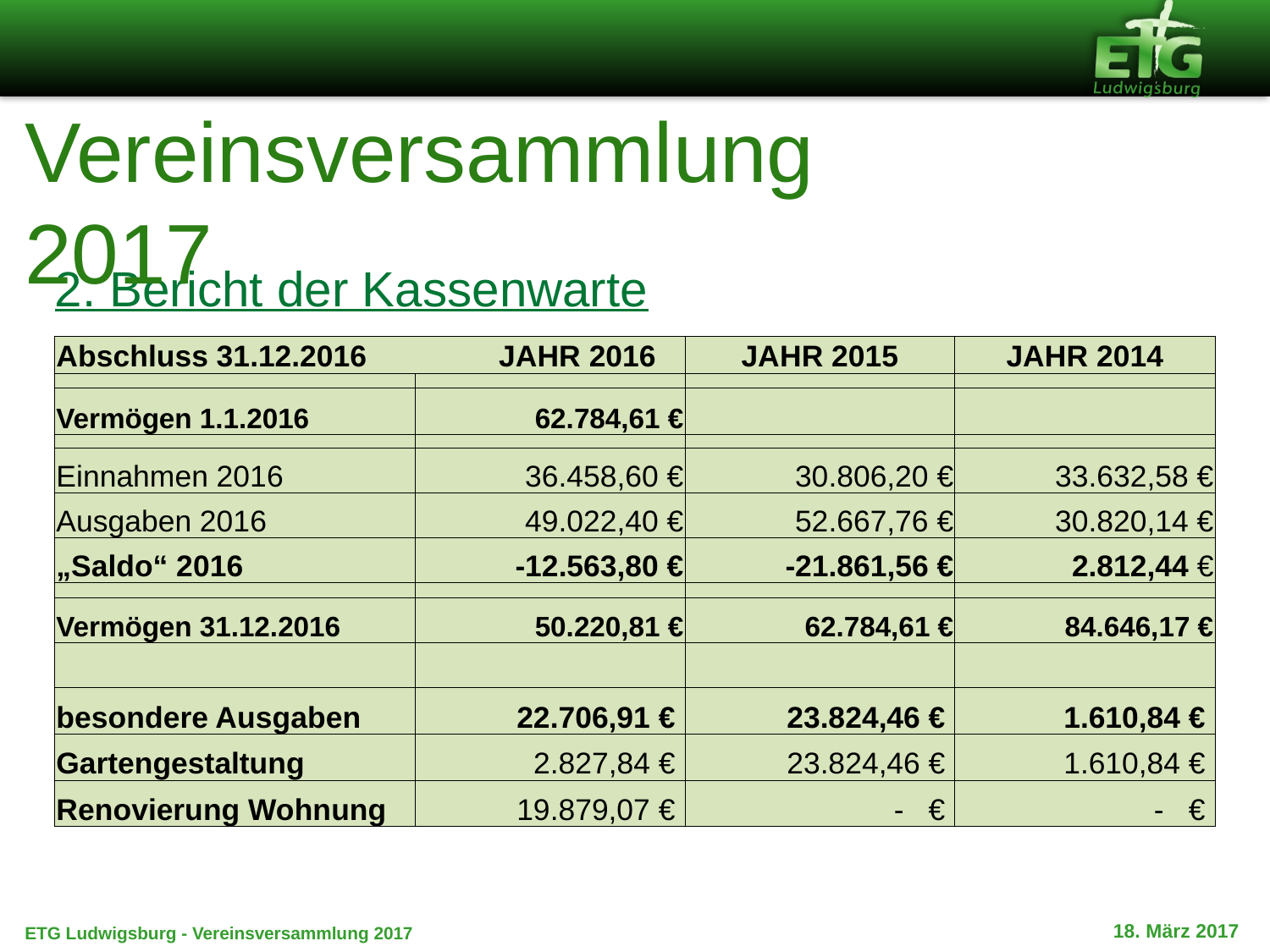

# Vereinsversammlung  2017
2. Bericht der Kassenwarte

| Abschluss 31.12.2016 JAHR 2016 |  | JAHR 2015 | JAHR 2014 |
| --- | --- | --- | --- |
|  |  |  |  |
| Vermögen 1.1.2016 | 62.784,61 € |  |  |
|  |  |  |  |
| Einnahmen 2016 | 36.458,60 € | 30.806,20 € | 33.632,58 € |
| Ausgaben 2016 | 49.022,40 € | 52.667,76 € | 30.820,14 € |
| „Saldo“ 2016 | -12.563,80 € | -21.861,56 € | 2.812,44 € |
|  |  |  |  |
| Vermögen 31.12.2016 | 50.220,81 € | 62.784,61 € | 84.646,17 € |
|  |  |  |  |
| besondere Ausgaben | 22.706,91 € | 23.824,46 € | 1.610,84 € |
| Gartengestaltung | 2.827,84 € | 23.824,46 € | 1.610,84 € |
| Renovierung Wohnung | 19.879,07 € | - € | - € |
18. März 2017
ETG Ludwigsburg - Vereinsversammlung 2017